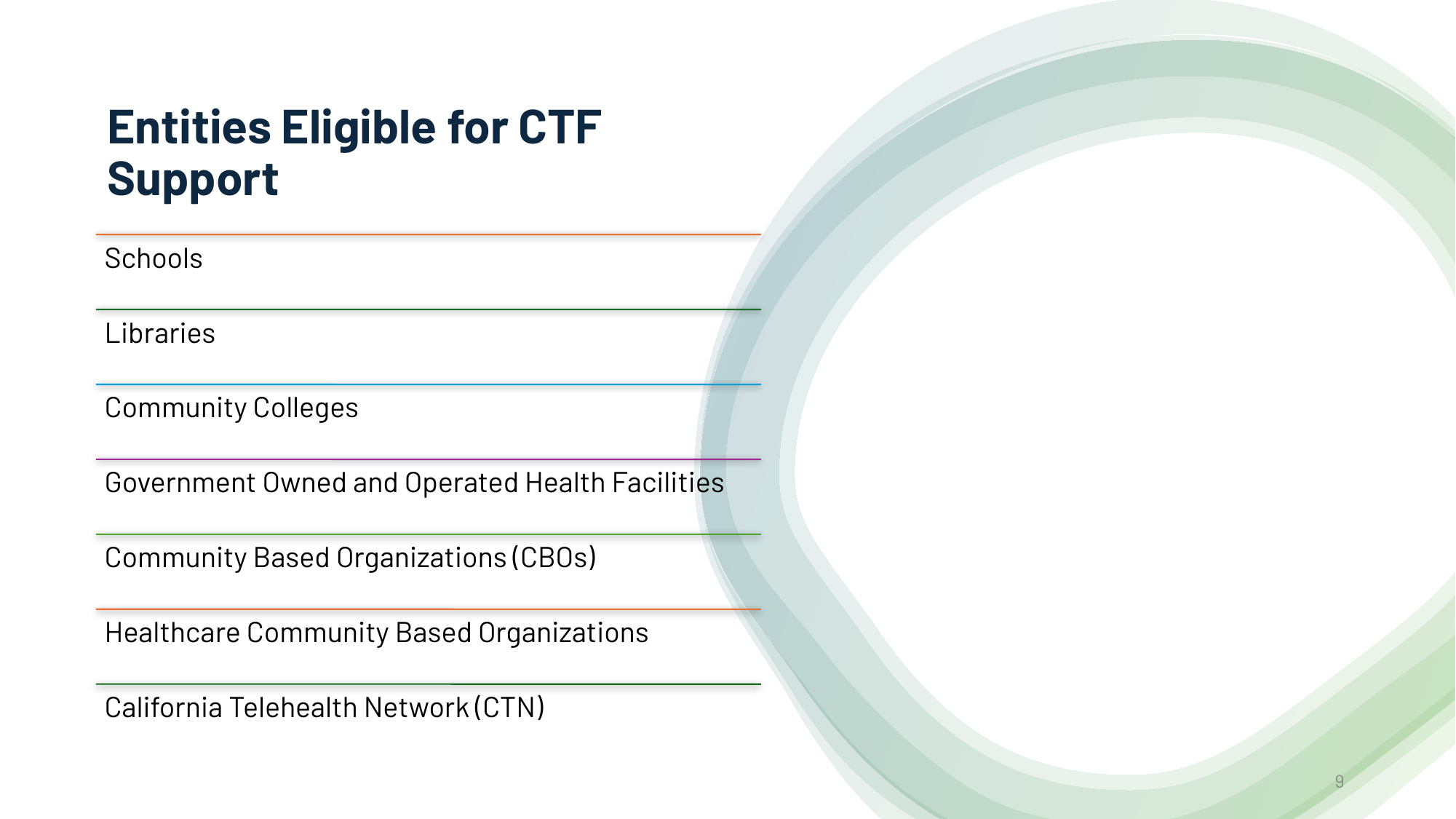

# Entities Eligible for CTF Support
Schools
Libraries
Community Colleges
Government Owned and Operated Health Facilities
Community Based Organizations (CBOs)
Healthcare Community Based Organizations
California Telehealth Network (CTN)

9